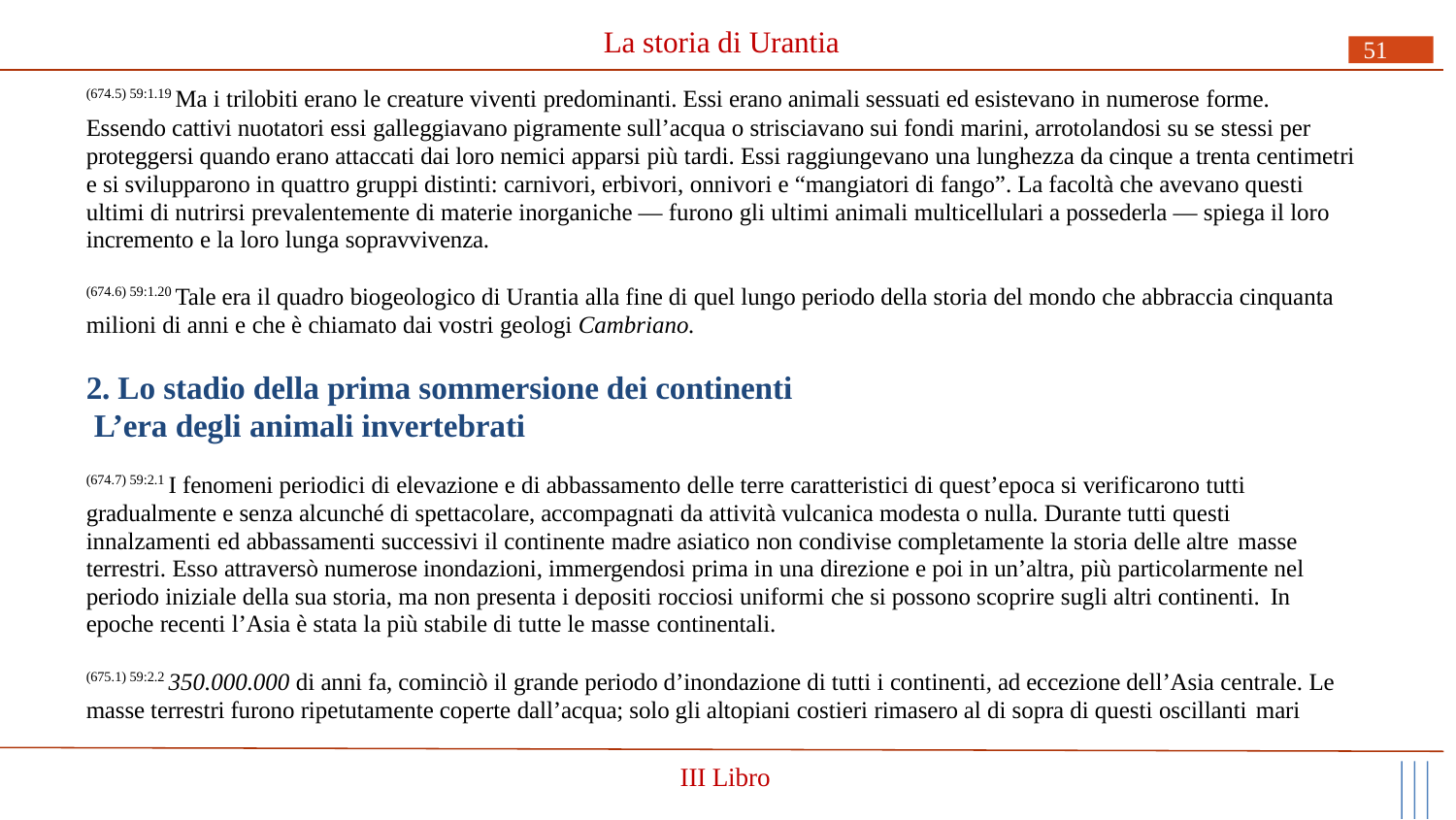

# La storia di Urantia
51

(674.5) 59:1.19 Ma i trilobiti erano le creature viventi predominanti. Essi erano animali sessuati ed esistevano in numerose forme.
Essendo cattivi nuotatori essi galleggiavano pigramente sull’acqua o strisciavano sui fondi marini, arrotolandosi su se stessi per  proteggersi quando erano attaccati dai loro nemici apparsi più tardi. Essi raggiungevano una lunghezza da cinque a trenta centimetri  e si svilupparono in quattro gruppi distinti: carnivori, erbivori, onnivori e “mangiatori di fango”. La facoltà che avevano questi  ultimi di nutrirsi prevalentemente di materie inorganiche — furono gli ultimi animali multicellulari a possederla — spiega il loro  incremento e la loro lunga sopravvivenza.

(674.6) 59:1.20 Tale era il quadro biogeologico di Urantia alla fine di quel lungo periodo della storia del mondo che abbraccia cinquanta  milioni di anni e che è chiamato dai vostri geologi Cambriano.

2. Lo stadio della prima sommersione dei continenti  L’era degli animali invertebrati
(674.7) 59:2.1 I fenomeni periodici di elevazione e di abbassamento delle terre caratteristici di quest’epoca si verificarono tutti  gradualmente e senza alcunché di spettacolare, accompagnati da attività vulcanica modesta o nulla. Durante tutti questi  innalzamenti ed abbassamenti successivi il continente madre asiatico non condivise completamente la storia delle altre masse
terrestri. Esso attraversò numerose inondazioni, immergendosi prima in una direzione e poi in un’altra, più particolarmente nel  periodo iniziale della sua storia, ma non presenta i depositi rocciosi uniformi che si possono scoprire sugli altri continenti. In
epoche recenti l’Asia è stata la più stabile di tutte le masse continentali.

(675.1) 59:2.2 350.000.000 di anni fa, cominciò il grande periodo d’inondazione di tutti i continenti, ad eccezione dell’Asia centrale. Le  masse terrestri furono ripetutamente coperte dall’acqua; solo gli altopiani costieri rimasero al di sopra di questi oscillanti mari

III Libro